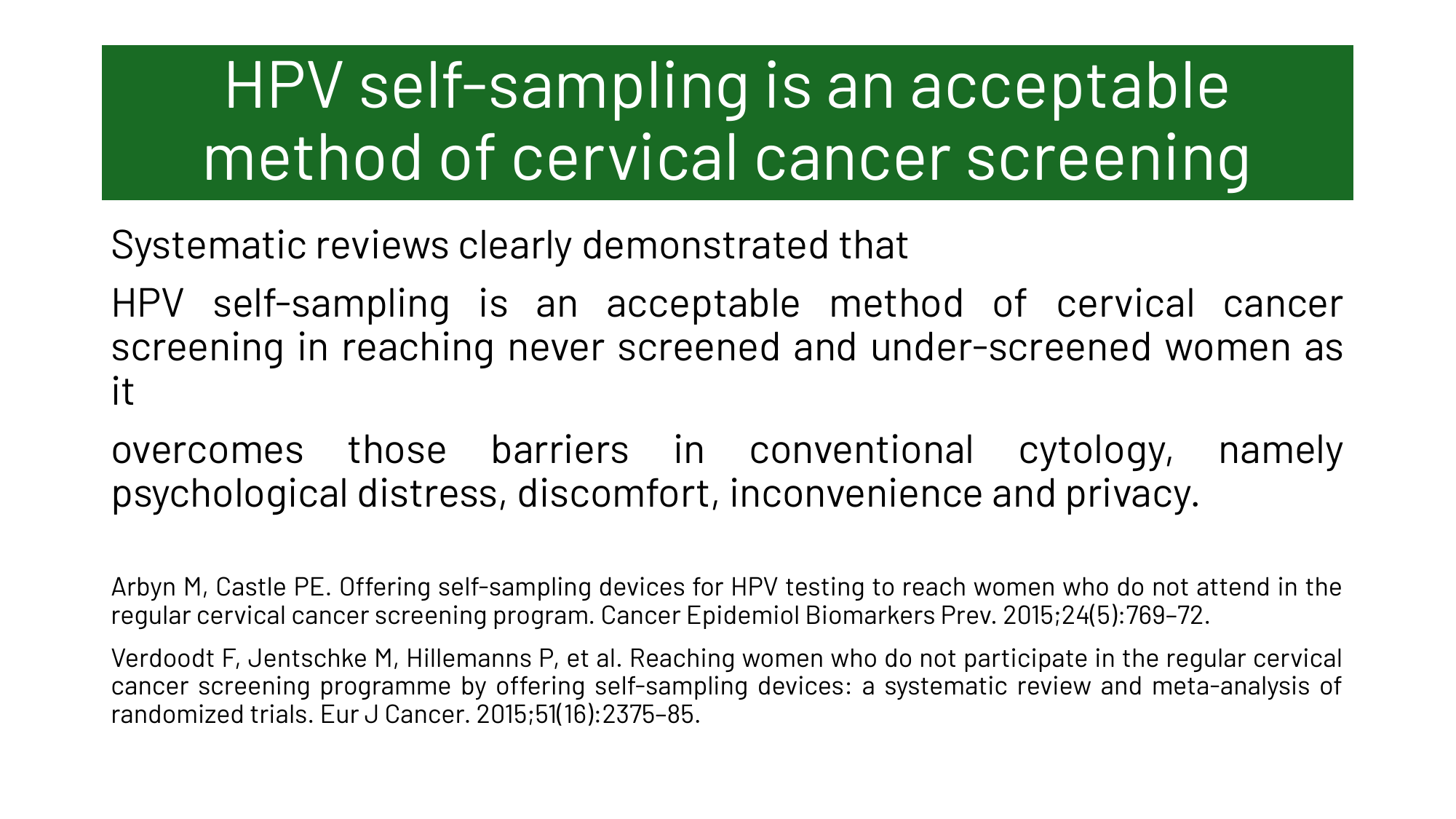

# HPV self-sampling is an acceptable method of cervical cancer screening
Systematic reviews clearly demonstrated that
HPV self-sampling is an acceptable method of cervical cancer screening in reaching never screened and under-screened women as it
overcomes those barriers in conventional cytology, namely psychological distress, discomfort, inconvenience and privacy.

Arbyn M, Castle PE. Offering self-sampling devices for HPV testing to reach women who do not attend in the regular cervical cancer screening program. Cancer Epidemiol Biomarkers Prev. 2015;24(5):769–72.
Verdoodt F, Jentschke M, Hillemanns P, et al. Reaching women who do not participate in the regular cervical cancer screening programme by offering self-sampling devices: a systematic review and meta-analysis of randomized trials. Eur J Cancer. 2015;51(16):2375–85.